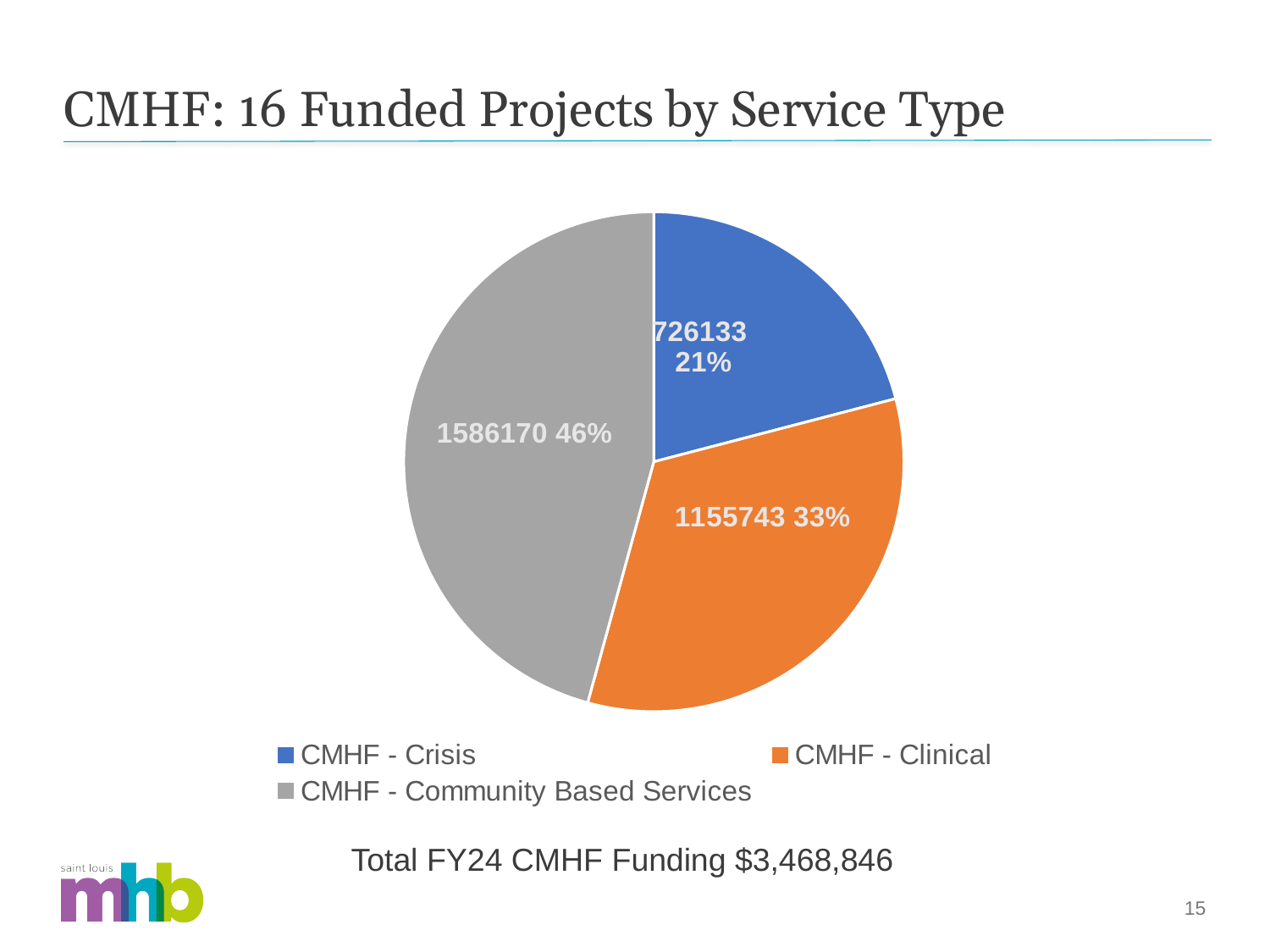

# CMHF: 16 Funded Projects by Service Type

### Chart

| Category |  |
|---|---|
| CMHF - Crisis | 726133.0 |
| CMHF - Clinical | 1155743.0 |
| CMHF - Community Based Services | 1586170.0 |
Total FY24 CMHF Funding $3,468,846
15